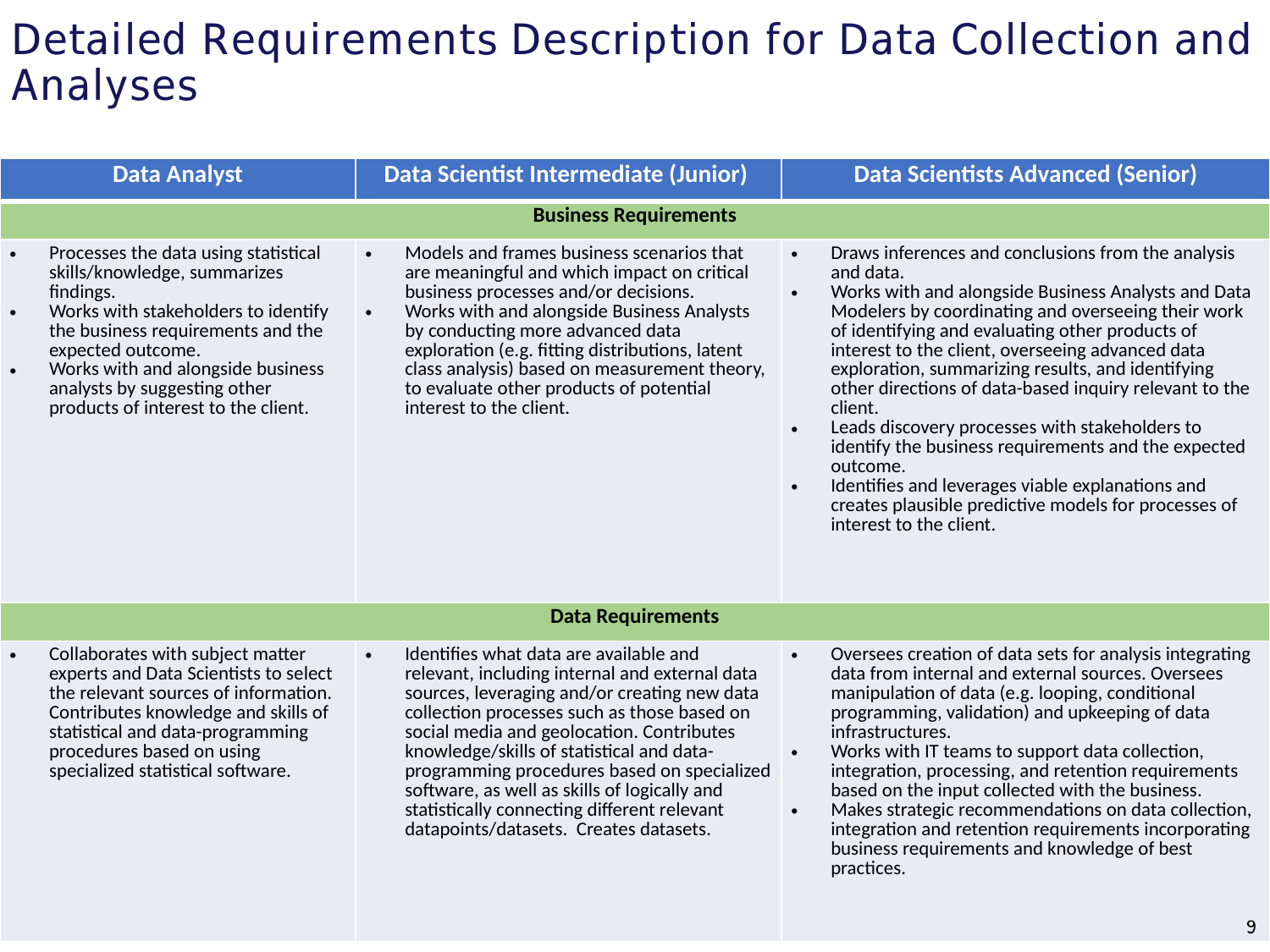

# Detailed Requirements Description for Data Collection and Analyses
| Data Analyst | Data Scientist Intermediate (Junior) | Data Scientists Advanced (Senior) |
| --- | --- | --- |
| Business Requirements |  |  |
| Processes the data using statistical skills/knowledge, summarizes findings. Works with stakeholders to identify the business requirements and the expected outcome. Works with and alongside business analysts by suggesting other products of interest to the client. | Models and frames business scenarios that are meaningful and which impact on critical business processes and/or decisions. Works with and alongside Business Analysts by conducting more advanced data exploration (e.g. fitting distributions, latent class analysis) based on measurement theory, to evaluate other products of potential interest to the client. | Draws inferences and conclusions from the analysis and data. Works with and alongside Business Analysts and Data Modelers by coordinating and overseeing their work of identifying and evaluating other products of interest to the client, overseeing advanced data exploration, summarizing results, and identifying other directions of data-based inquiry relevant to the client. Leads discovery processes with stakeholders to identify the business requirements and the expected outcome. Identifies and leverages viable explanations and creates plausible predictive models for processes of interest to the client. |
| Data Requirements |  |  |
| Collaborates with subject matter experts and Data Scientists to select the relevant sources of information. Contributes knowledge and skills of statistical and data-programming procedures based on using specialized statistical software. | Identifies what data are available and relevant, including internal and external data sources, leveraging and/or creating new data collection processes such as those based on social media and geolocation. Contributes knowledge/skills of statistical and data-programming procedures based on specialized software, as well as skills of logically and statistically connecting different relevant datapoints/datasets. Creates datasets. | Oversees creation of data sets for analysis integrating data from internal and external sources. Oversees manipulation of data (e.g. looping, conditional programming, validation) and upkeeping of data infrastructures. Works with IT teams to support data collection, integration, processing, and retention requirements based on the input collected with the business. Makes strategic recommendations on data collection, integration and retention requirements incorporating business requirements and knowledge of best practices. |
9